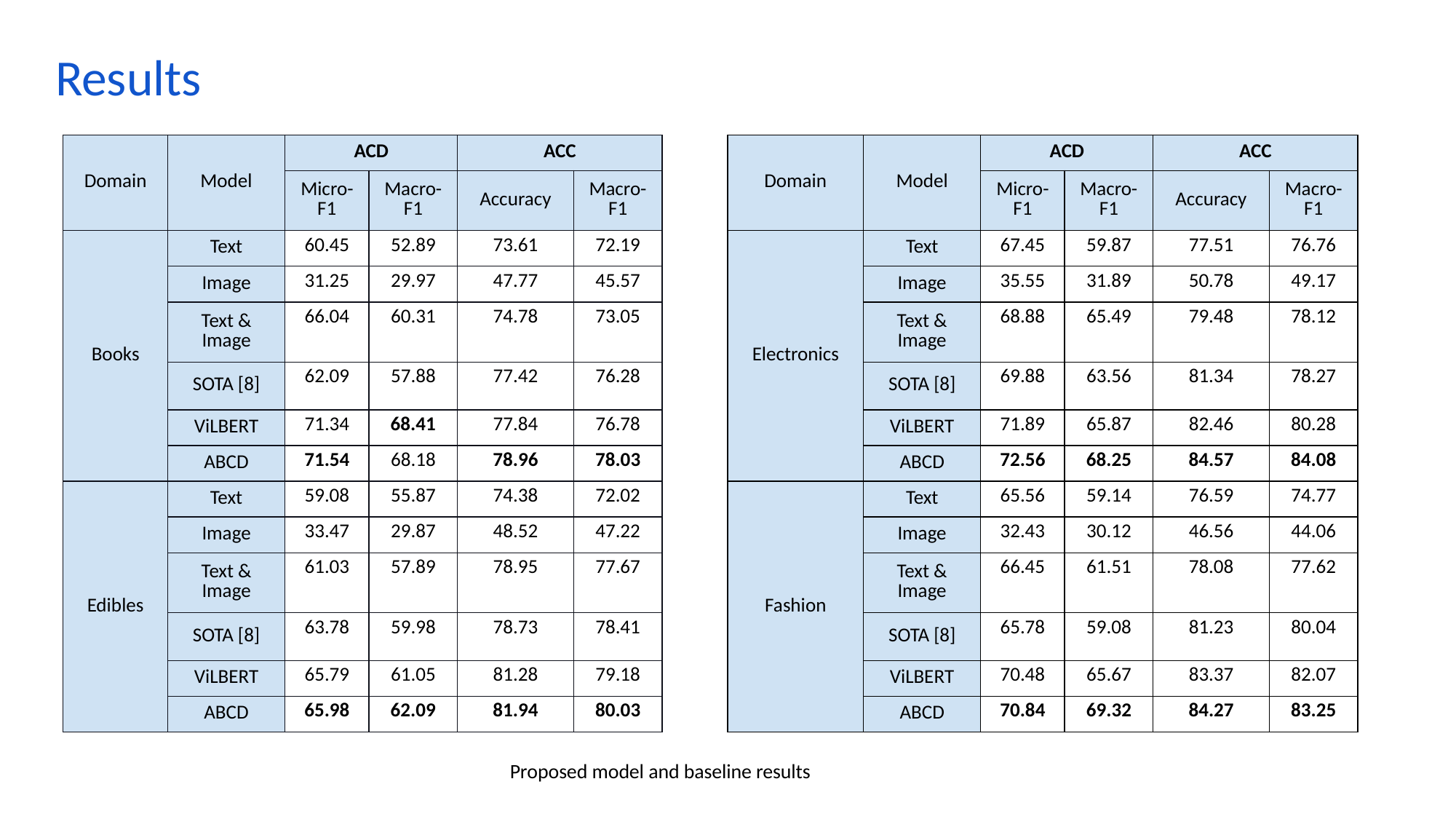

Results
| Domain | Model | ACD |  | ACC |  |
| --- | --- | --- | --- | --- | --- |
|  |  | Micro-F1 | Macro-F1 | Accuracy | Macro-F1 |
| Books | Text | 60.45 | 52.89 | 73.61 | 72.19 |
|  | Image | 31.25 | 29.97 | 47.77 | 45.57 |
|  | Text & Image | 66.04 | 60.31 | 74.78 | 73.05 |
|  | SOTA [8] | 62.09 | 57.88 | 77.42 | 76.28 |
|  | ViLBERT | 71.34 | 68.41 | 77.84 | 76.78 |
|  | ABCD | 71.54 | 68.18 | 78.96 | 78.03 |
| Edibles | Text | 59.08 | 55.87 | 74.38 | 72.02 |
|  | Image | 33.47 | 29.87 | 48.52 | 47.22 |
|  | Text & Image | 61.03 | 57.89 | 78.95 | 77.67 |
|  | SOTA [8] | 63.78 | 59.98 | 78.73 | 78.41 |
|  | ViLBERT | 65.79 | 61.05 | 81.28 | 79.18 |
|  | ABCD | 65.98 | 62.09 | 81.94 | 80.03 |
| Domain | Model | ACD |  | ACC |  |
| --- | --- | --- | --- | --- | --- |
|  |  | Micro-F1 | Macro-F1 | Accuracy | Macro-F1 |
| Electronics | Text | 67.45 | 59.87 | 77.51 | 76.76 |
|  | Image | 35.55 | 31.89 | 50.78 | 49.17 |
|  | Text & Image | 68.88 | 65.49 | 79.48 | 78.12 |
|  | SOTA [8] | 69.88 | 63.56 | 81.34 | 78.27 |
|  | ViLBERT | 71.89 | 65.87 | 82.46 | 80.28 |
|  | ABCD | 72.56 | 68.25 | 84.57 | 84.08 |
| Fashion | Text | 65.56 | 59.14 | 76.59 | 74.77 |
|  | Image | 32.43 | 30.12 | 46.56 | 44.06 |
|  | Text & Image | 66.45 | 61.51 | 78.08 | 77.62 |
|  | SOTA [8] | 65.78 | 59.08 | 81.23 | 80.04 |
|  | ViLBERT | 70.48 | 65.67 | 83.37 | 82.07 |
|  | ABCD | 70.84 | 69.32 | 84.27 | 83.25 |
Proposed model and baseline results